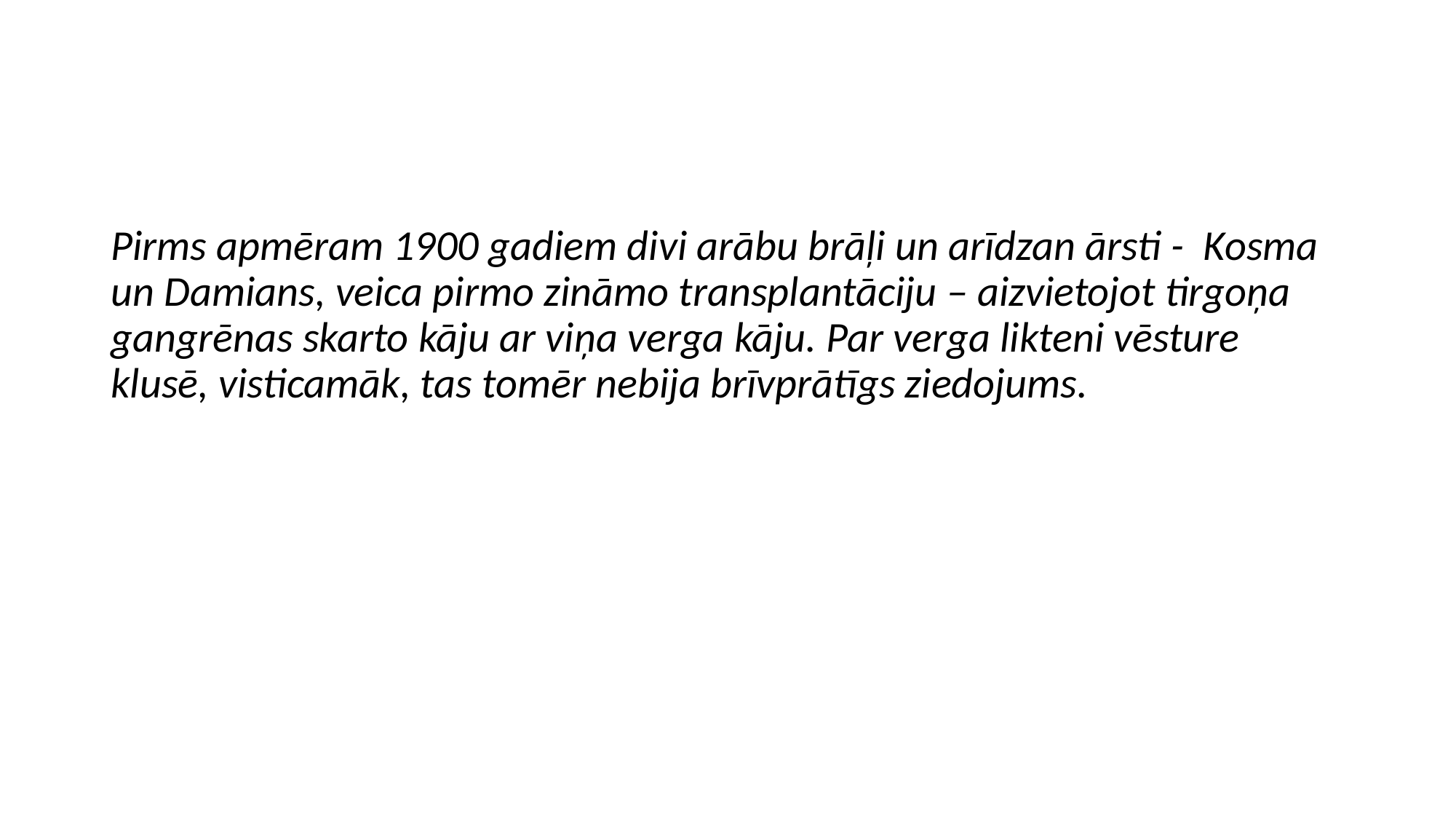

#
Pirms apmēram 1900 gadiem divi arābu brāļi un arīdzan ārsti -  Kosma un Damians, veica pirmo zināmo transplantāciju – aizvietojot tirgoņa gangrēnas skarto kāju ar viņa verga kāju. Par verga likteni vēsture klusē, visticamāk, tas tomēr nebija brīvprātīgs ziedojums.